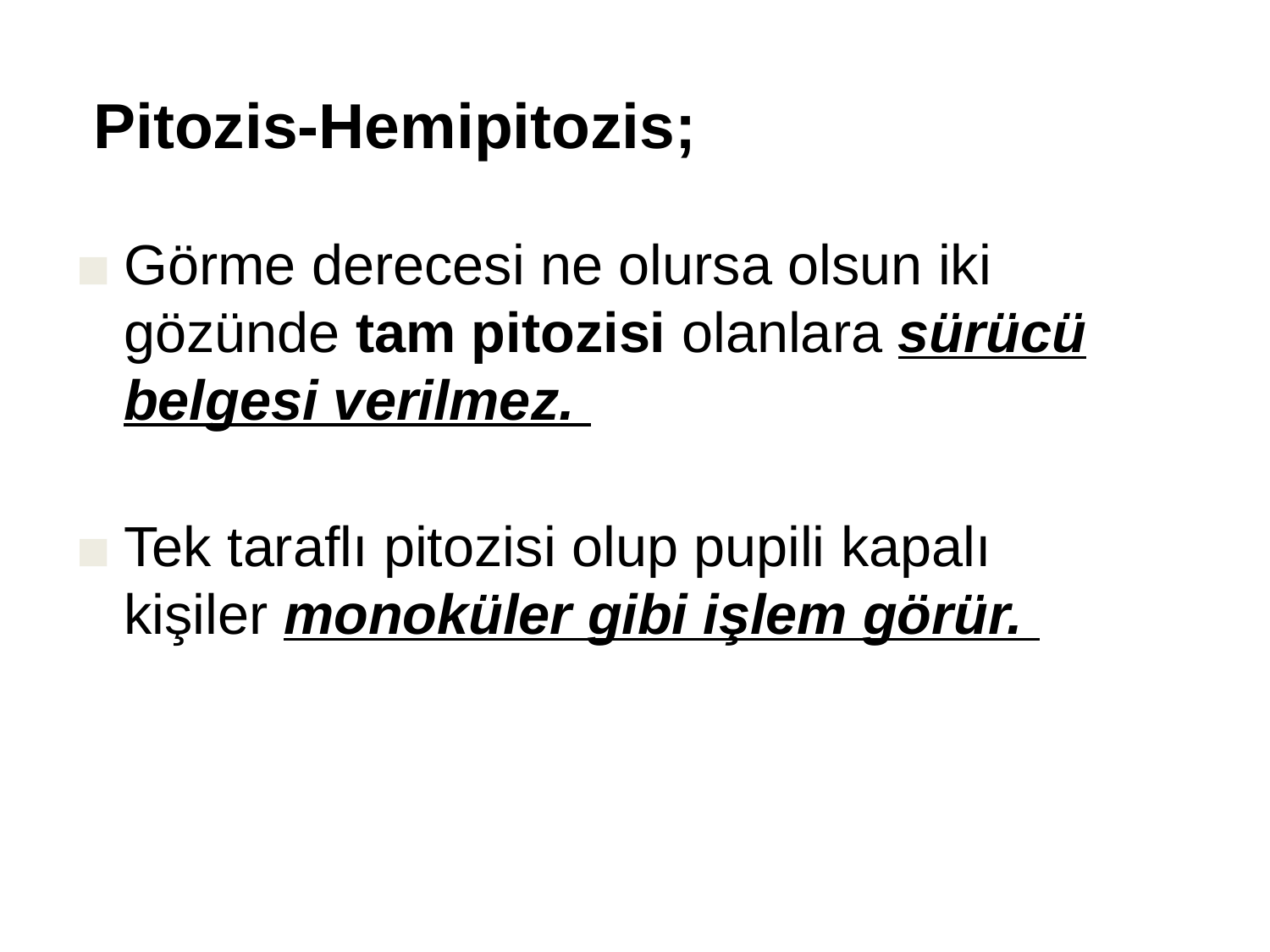

# Pitozis-Hemipitozis;
Görme derecesi ne olursa olsun iki gözünde tam pitozisi olanlara sürücü belgesi verilmez.

Tek taraflı pitozisi olup pupili kapalı kişiler monoküler gibi işlem görür.